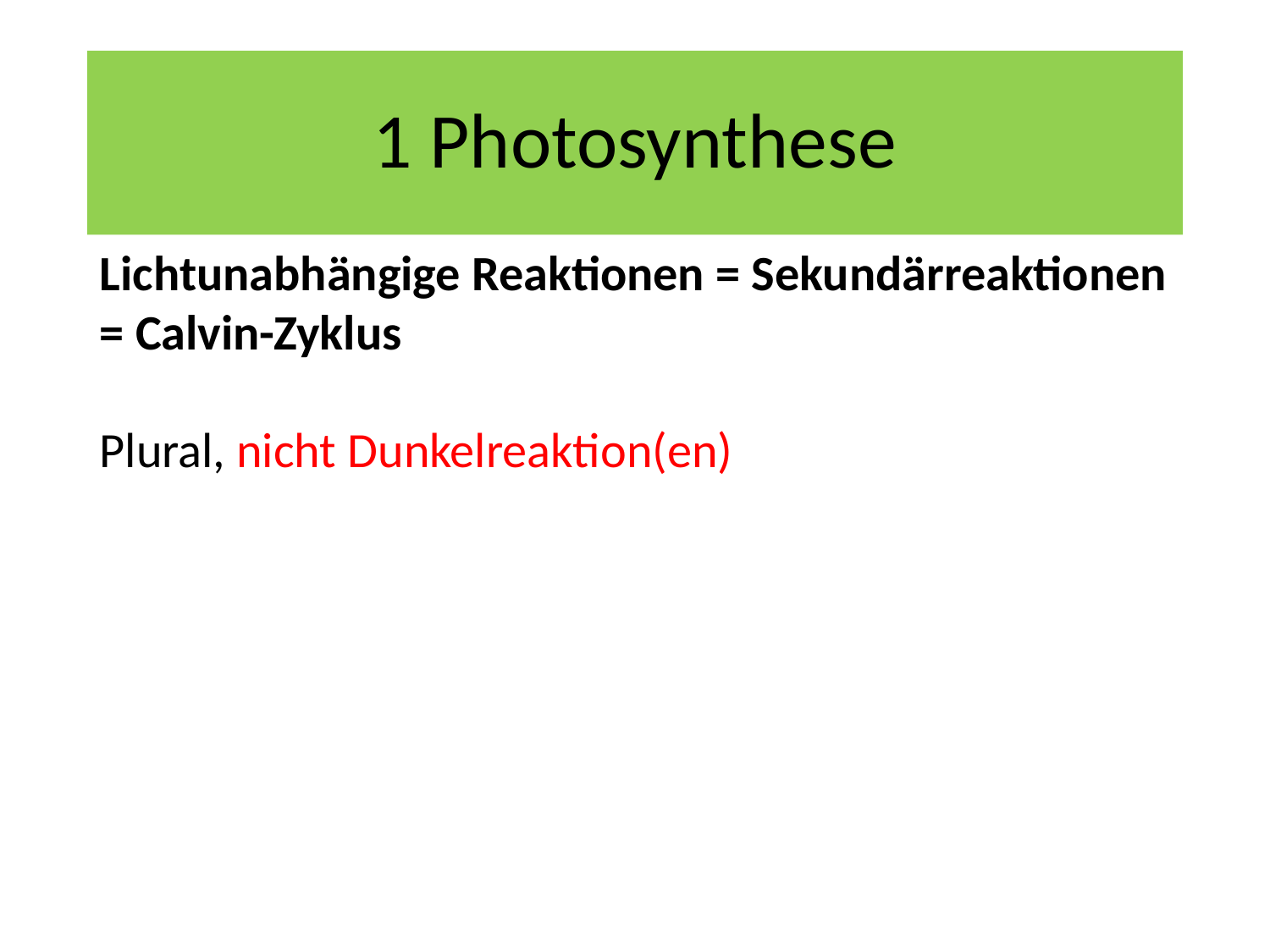

# 1 Photosynthese
Lichtunabhängige Reaktionen = Sekundärreaktionen = Calvin-Zyklus

Plural, nicht Dunkelreaktion(en)